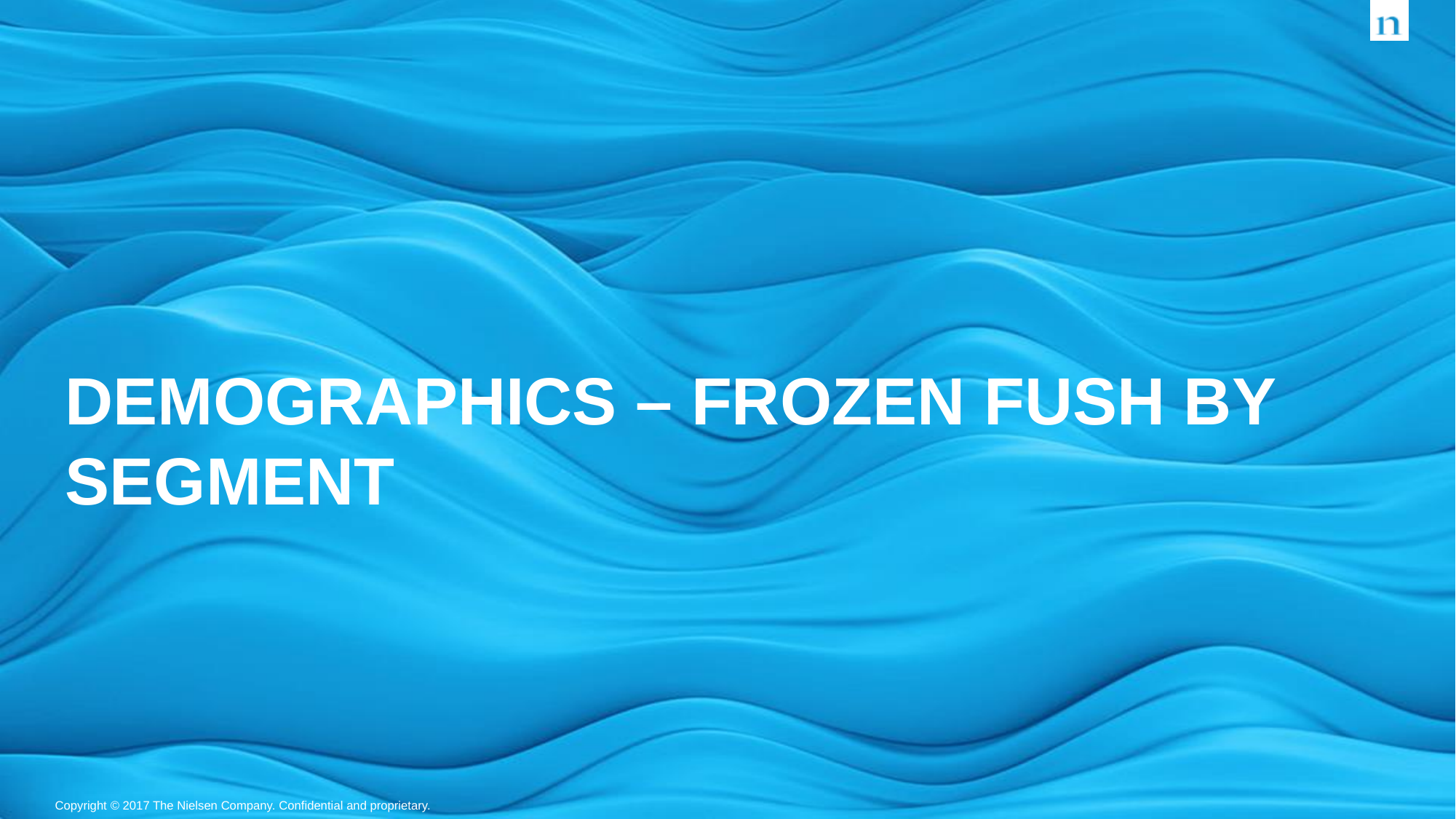

# DEMOGRAPHICS – FROZEN FUSH BY SEGMENT